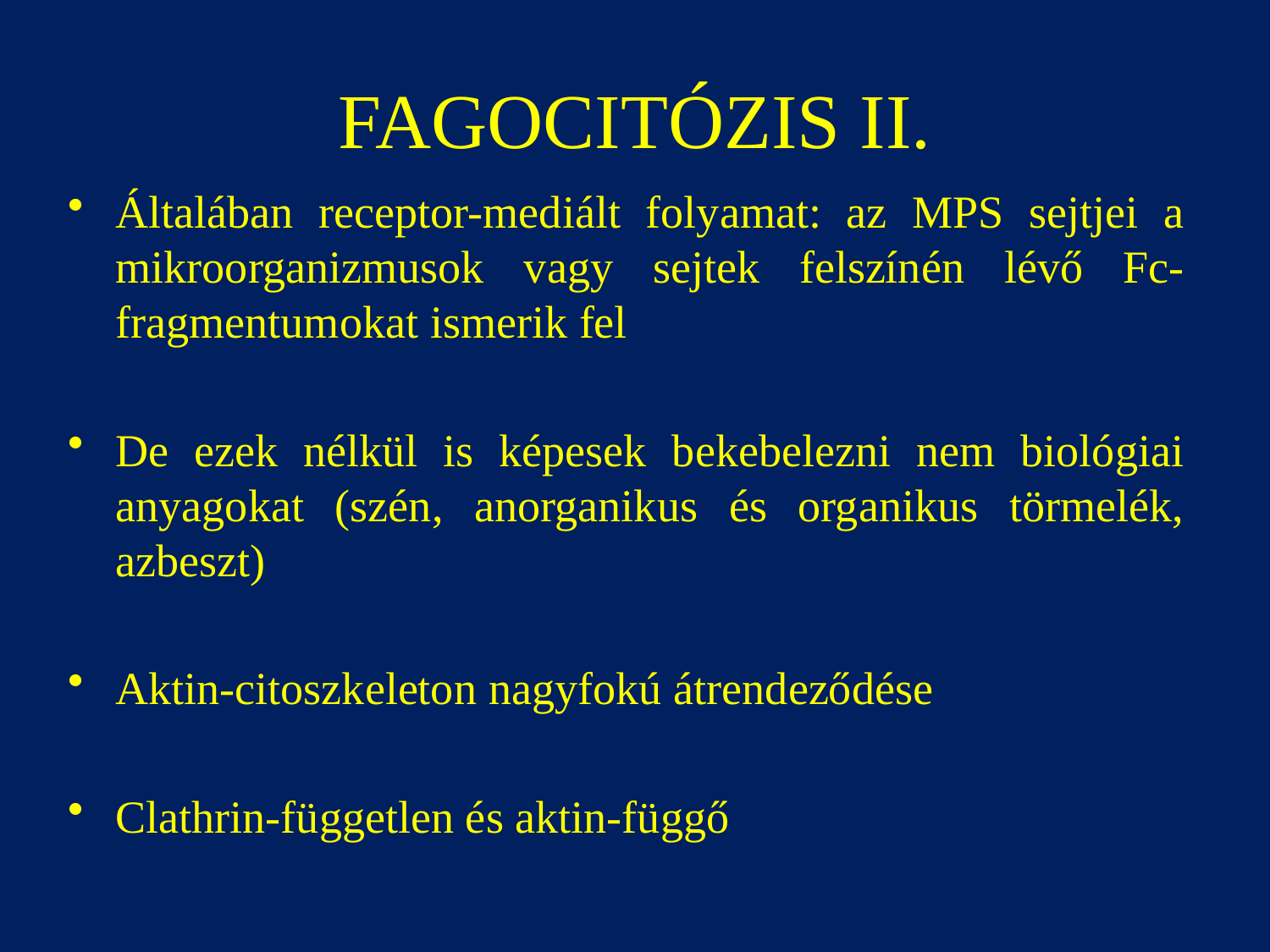

# FAGOCITÓZIS II.
Általában receptor-mediált folyamat: az MPS sejtjei a mikroorganizmusok vagy sejtek felszínén lévő Fc- fragmentumokat ismerik fel

De ezek nélkül is képesek bekebelezni nem biológiai anyagokat (szén, anorganikus és organikus törmelék, azbeszt)

Aktin-citoszkeleton nagyfokú átrendeződése

Clathrin-független és aktin-függő